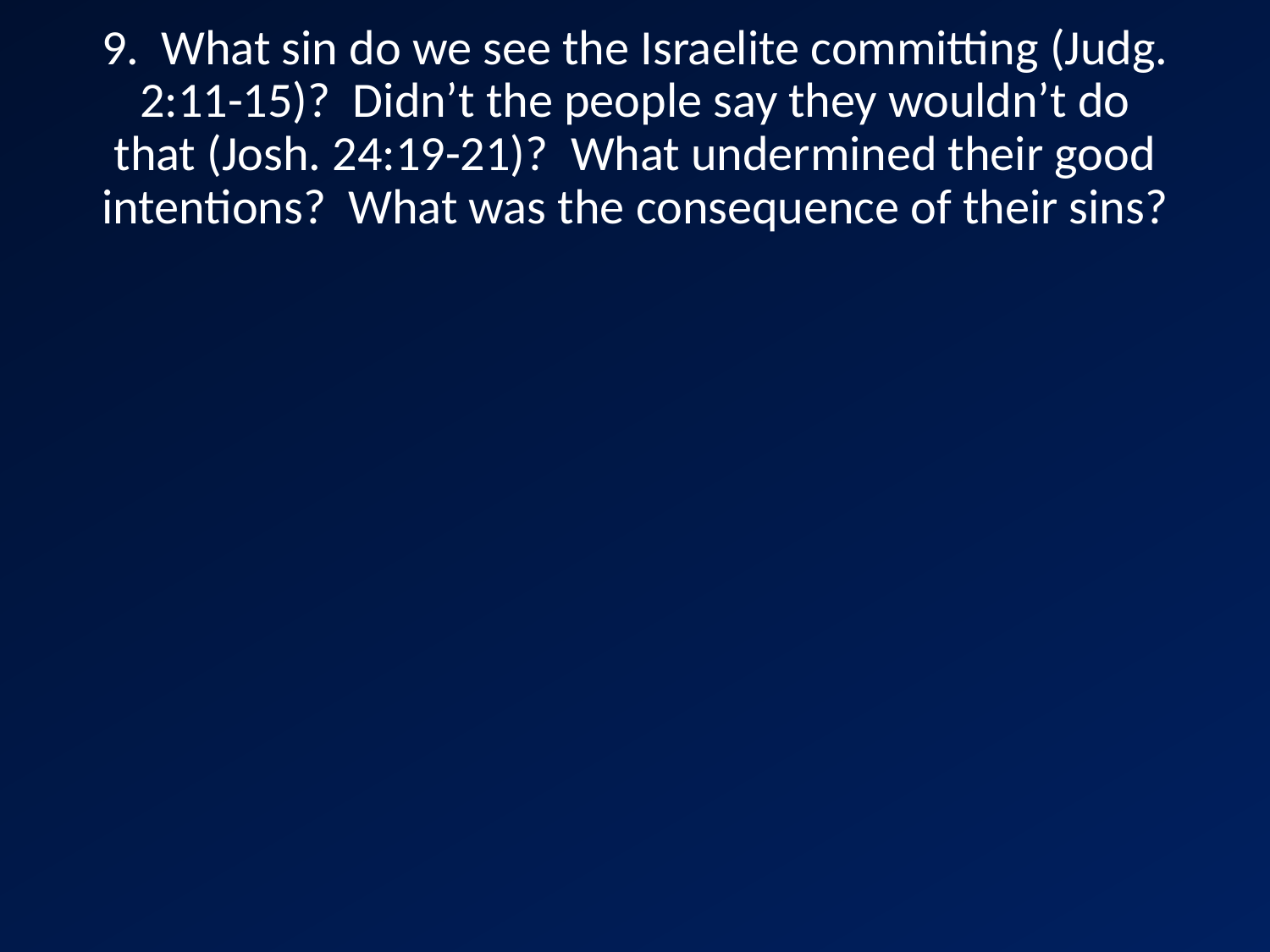

# 9.  What sin do we see the Israelite committing (Judg. 2:11-15)?  Didn’t the people say they wouldn’t do that (Josh. 24:19-21)?  What undermined their good intentions?  What was the consequence of their sins?